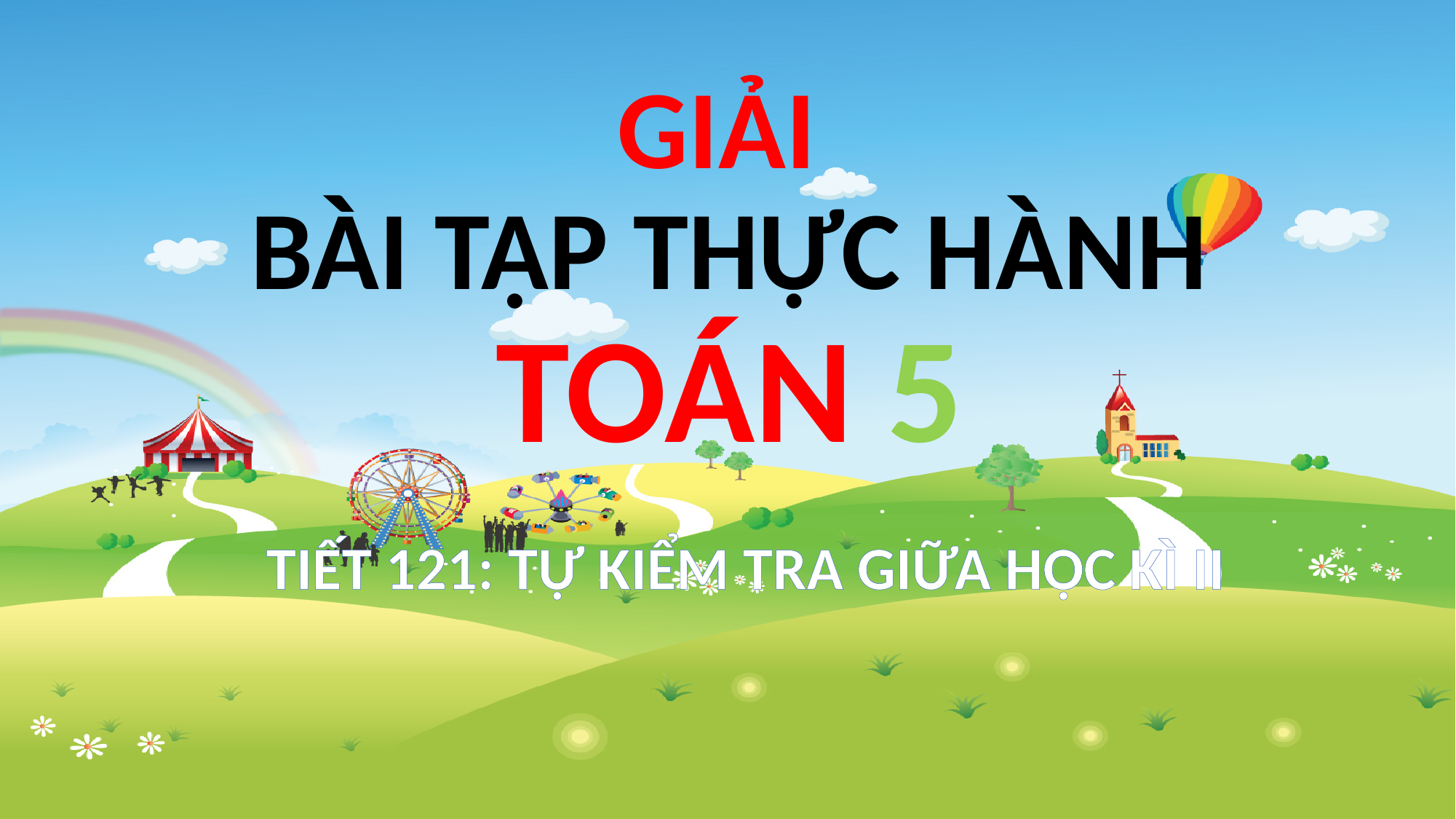

# GIẢI BÀI TẬP THỰC HÀNH TOÁN 5
TIẾT 121: TỰ KIỂM TRA GIỮA HỌC KÌ II